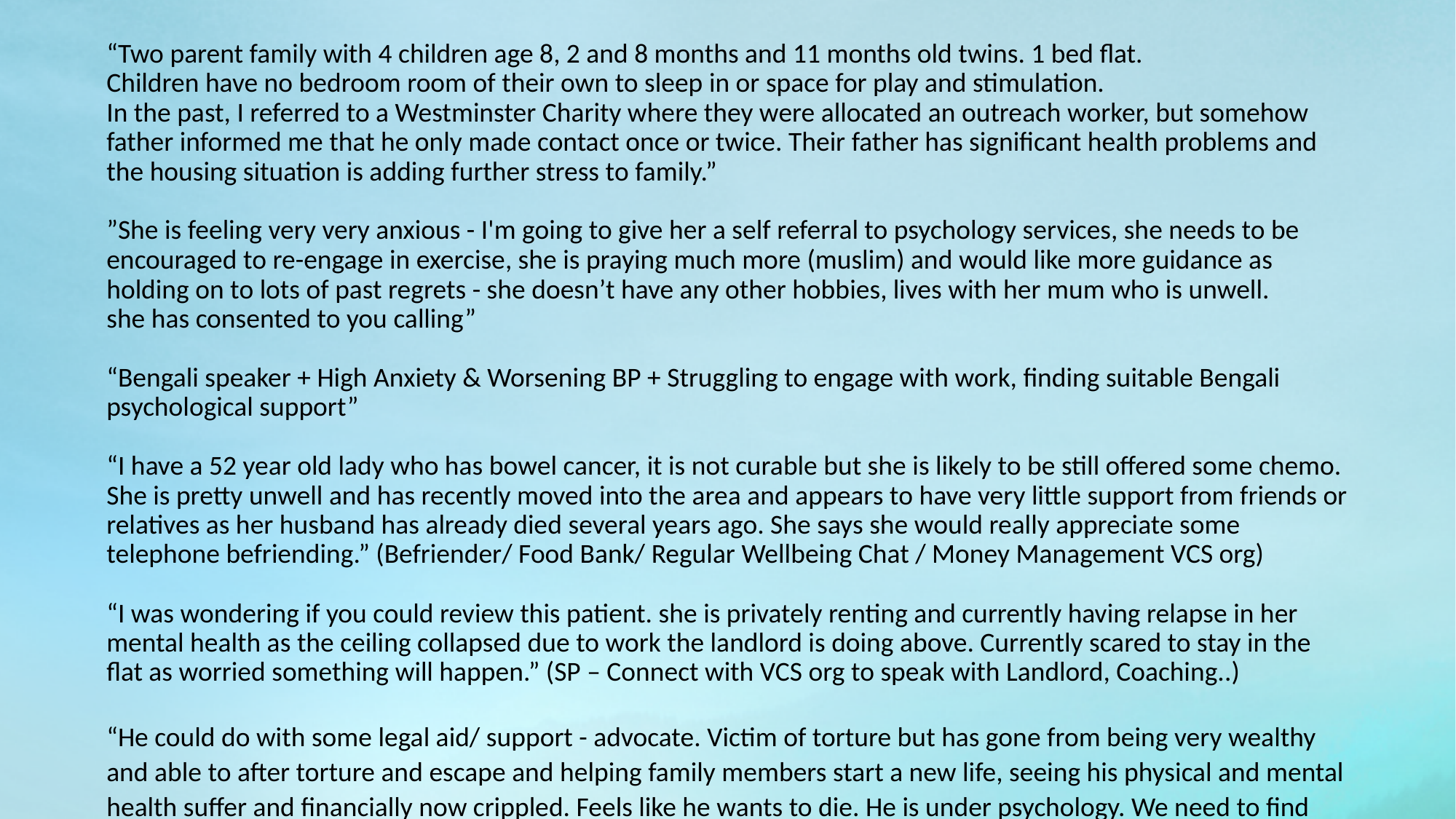

“Two parent family with 4 children age 8, 2 and 8 months and 11 months old twins. 1 bed flat.
Children have no bedroom room of their own to sleep in or space for play and stimulation.
In the past, I referred to a Westminster Charity where they were allocated an outreach worker, but somehow father informed me that he only made contact once or twice. Their father has significant health problems and the housing situation is adding further stress to family.”

”She is feeling very very anxious - I'm going to give her a self referral to psychology services, she needs to be encouraged to re-engage in exercise, she is praying much more (muslim) and would like more guidance as holding on to lots of past regrets - she doesn’t have any other hobbies, lives with her mum who is unwell.
she has consented to you calling”

“Bengali speaker + High Anxiety & Worsening BP + Struggling to engage with work, finding suitable Bengali psychological support”

“I have a 52 year old lady who has bowel cancer, it is not curable but she is likely to be still offered some chemo. She is pretty unwell and has recently moved into the area and appears to have very little support from friends or relatives as her husband has already died several years ago. She says she would really appreciate some telephone befriending.” (Befriender/ Food Bank/ Regular Wellbeing Chat / Money Management VCS org)

“I was wondering if you could review this patient. she is privately renting and currently having relapse in her mental health as the ceiling collapsed due to work the landlord is doing above. Currently scared to stay in the flat as worried something will happen.” (SP – Connect with VCS org to speak with Landlord, Coaching..)
“He could do with some legal aid/ support - advocate. Victim of torture but has gone from being very wealthy and able to after torture and escape and helping family members start a new life, seeing his physical and mental health suffer and financially now crippled. Feels like he wants to die. He is under psychology. We need to find something that he will engage with used to love singing. If we can help with the legal stuff that would be a start.” (Asylum Aid / Virtual Choir – explored other interest)